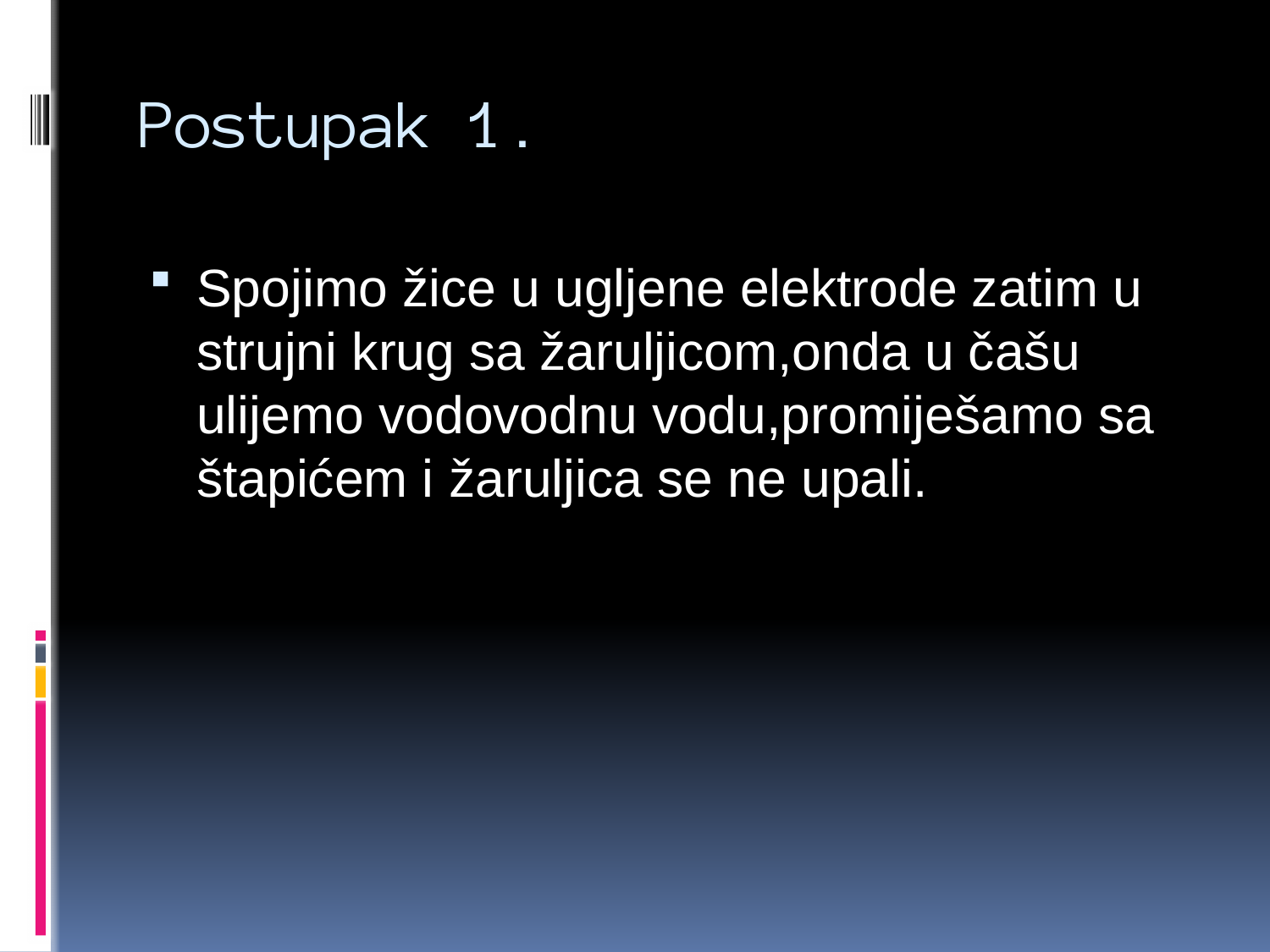

# Postupak 1.
Spojimo žice u ugljene elektrode zatim u strujni krug sa žaruljicom,onda u čašu ulijemo vodovodnu vodu,promiješamo sa štapićem i žaruljica se ne upali.